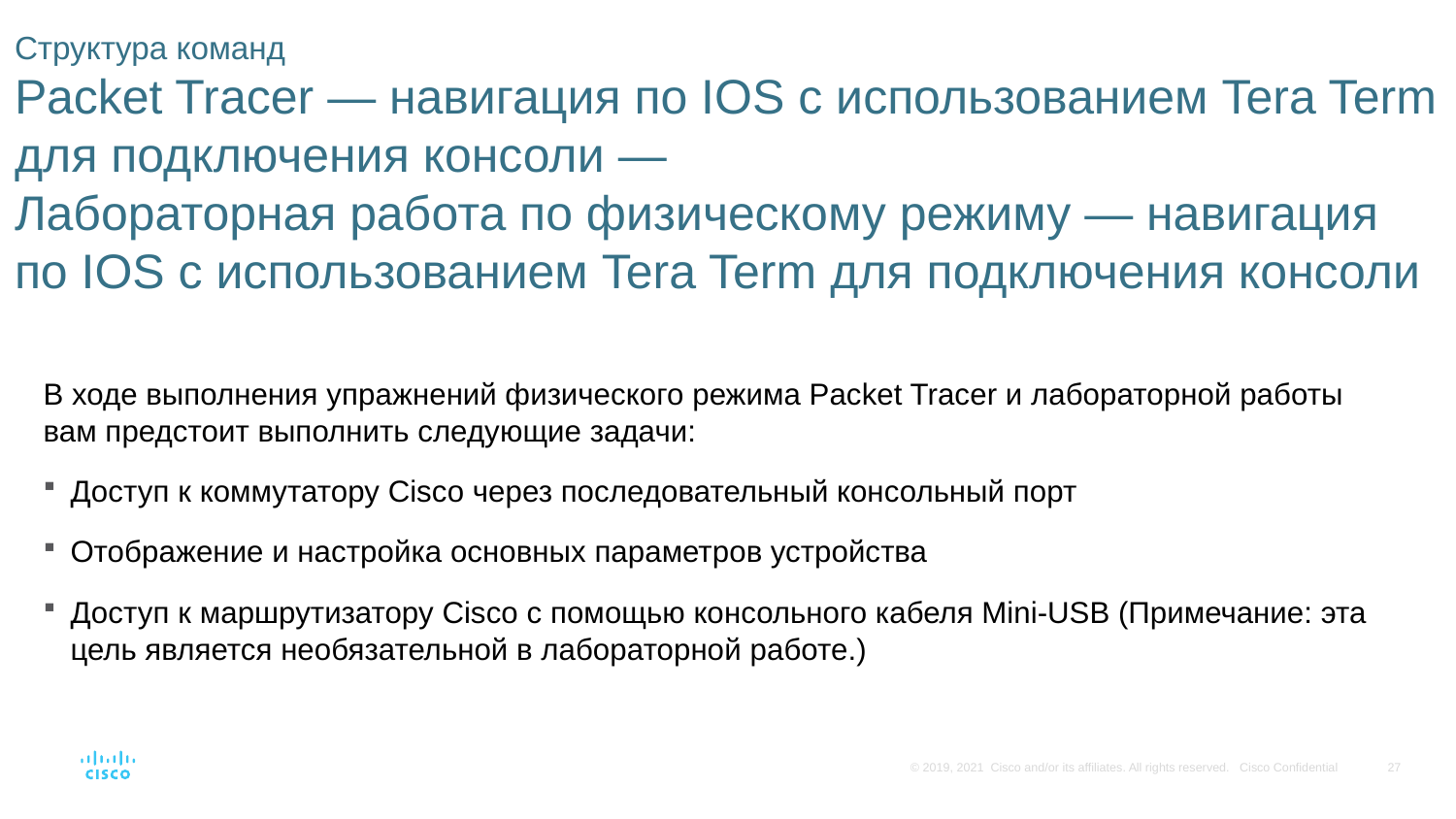

# Структура команд Packet Tracer — навигация по IOS с использованием Tera Term для подключения консоли — Лабораторная работа по физическому режиму — навигация по IOS с использованием Tera Term для подключения консоли

В ходе выполнения упражнений физического режима Packet Tracer и лабораторной работы вам предстоит выполнить следующие задачи:
Доступ к коммутатору Cisco через последовательный консольный порт
Отображение и настройка основных параметров устройства
Доступ к маршрутизатору Cisco с помощью консольного кабеля Mini-USB (Примечание: эта цель является необязательной в лабораторной работе.)